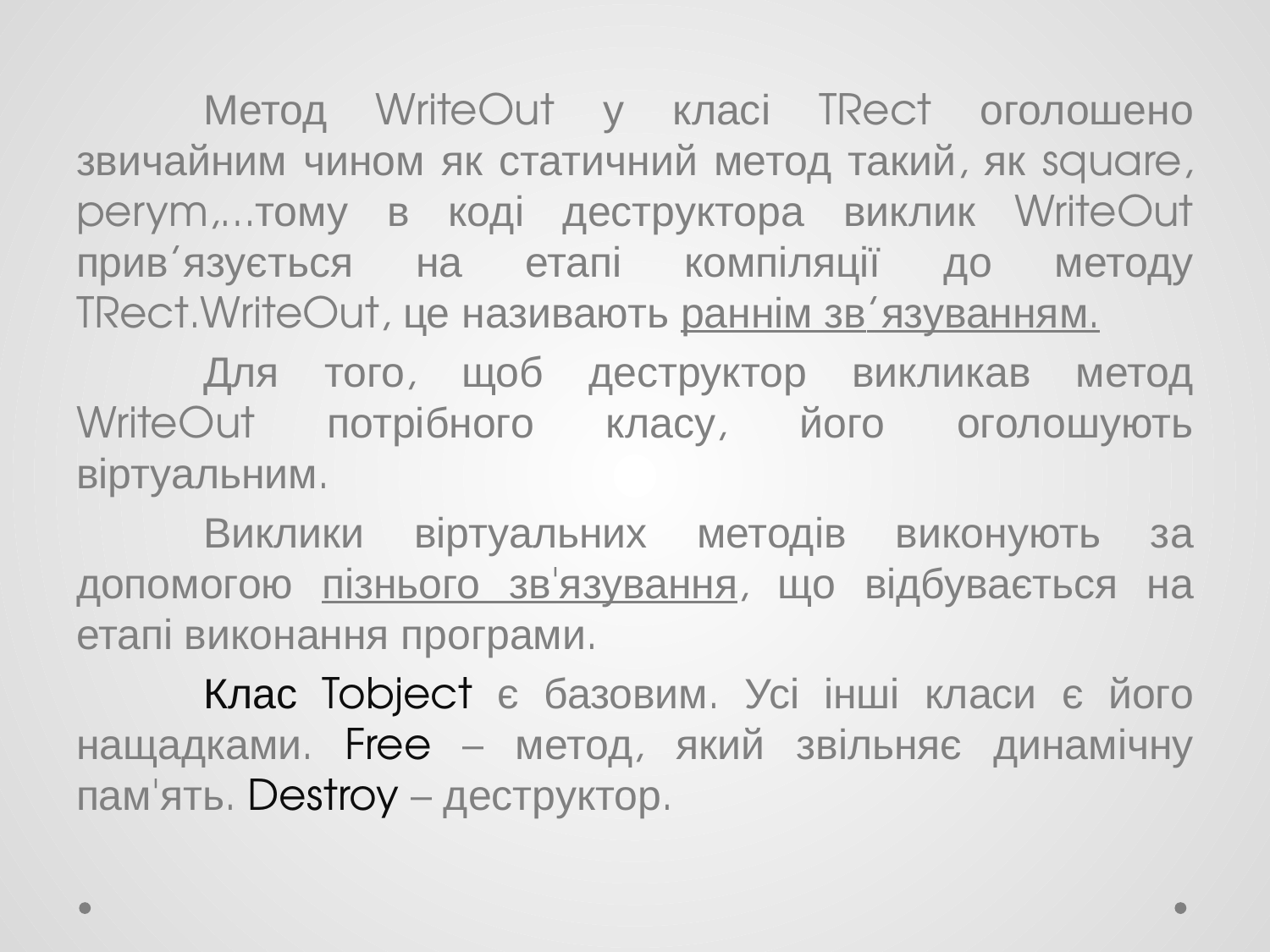

Метод WriteOut у класі TRect оголошено звичайним чином як статичний метод такий, як square, perym,…тому в коді деструктора виклик WriteOut прив’язується на етапі компіляції до методу TRect.WriteOut, це називають раннім зв’язуванням.
	Для того, щоб деструктор викликав метод WriteOut потрібного класу, його оголошують віртуальним.
	Виклики віртуальних методів виконують за допомогою пізнього зв'язування, що відбувається на етапі виконання програми.
	Клас Tobject є базовим. Усі інші класи є його нащадками. Free – метод, який звільняє динамічну пам'ять. Destroy – деструктор.